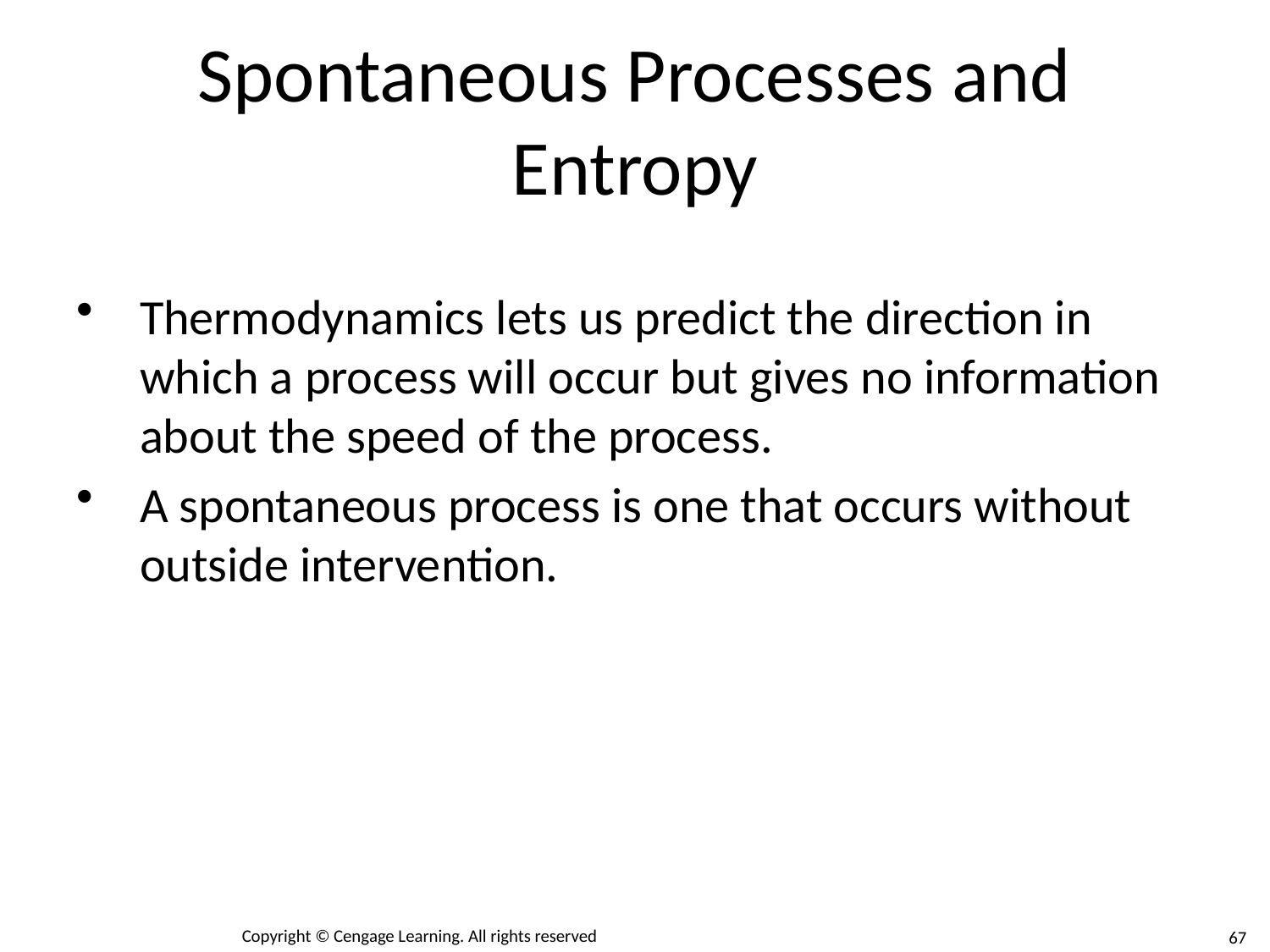

# Spontaneous Processes and Entropy
Thermodynamics lets us predict the direction in which a process will occur but gives no information about the speed of the process.
A spontaneous process is one that occurs without outside intervention.

Copyright © Cengage Learning. All rights reserved
67